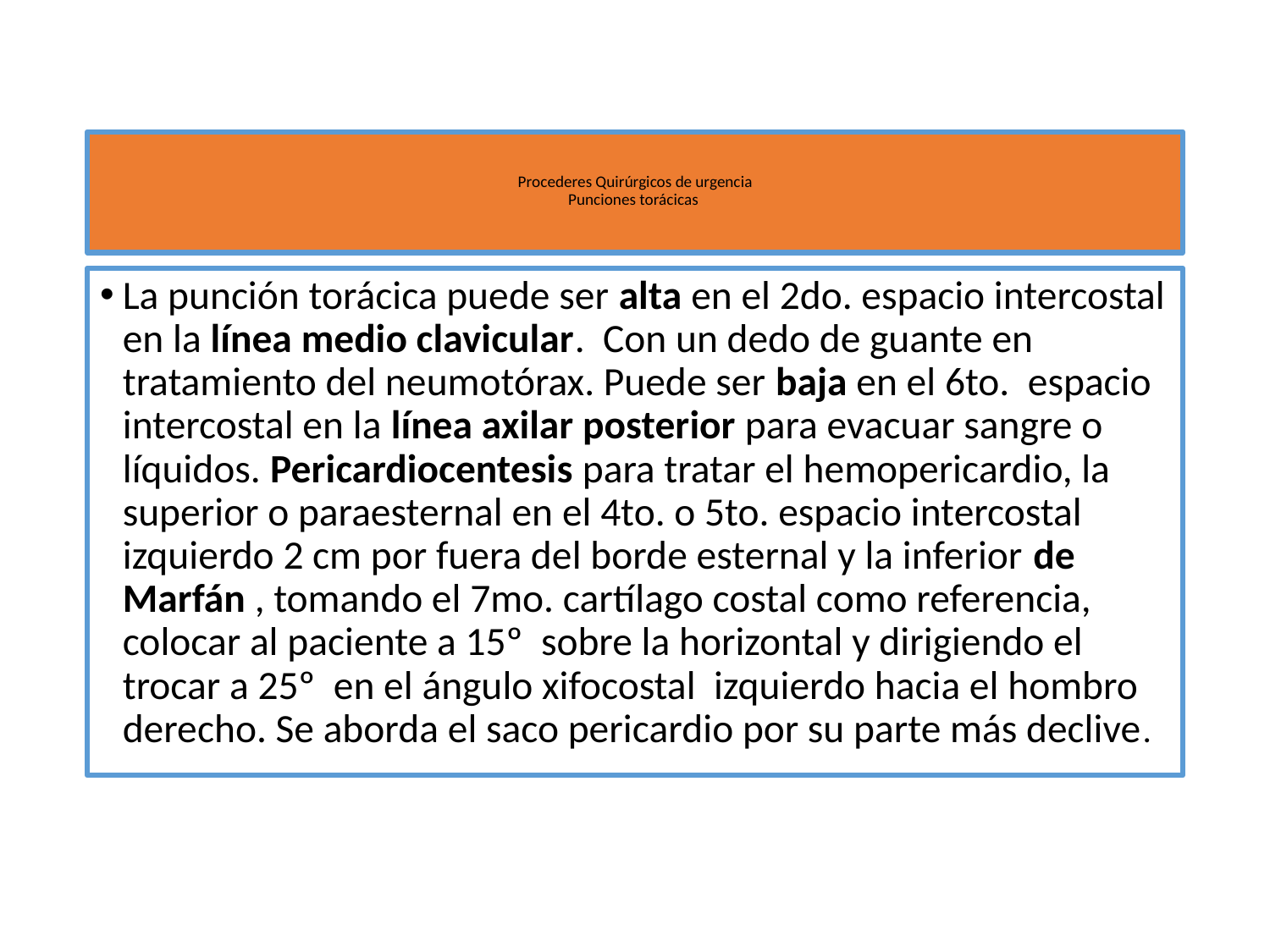

# Procederes Quirúrgicos de urgencia Punciones torácicas
La punción torácica puede ser alta en el 2do. espacio intercostal en la línea medio clavicular.  Con un dedo de guante en tratamiento del neumotórax. Puede ser baja en el 6to.  espacio intercostal en la línea axilar posterior para evacuar sangre o líquidos. Pericardiocentesis para tratar el hemopericardio, la superior o paraesternal en el 4to. o 5to. espacio intercostal izquierdo 2 cm por fuera del borde esternal y la inferior de Marfán , tomando el 7mo. cartílago costal como referencia, colocar al paciente a 15º  sobre la horizontal y dirigiendo el trocar a 25º  en el ángulo xifocostal  izquierdo hacia el hombro derecho. Se aborda el saco pericardio por su parte más declive.